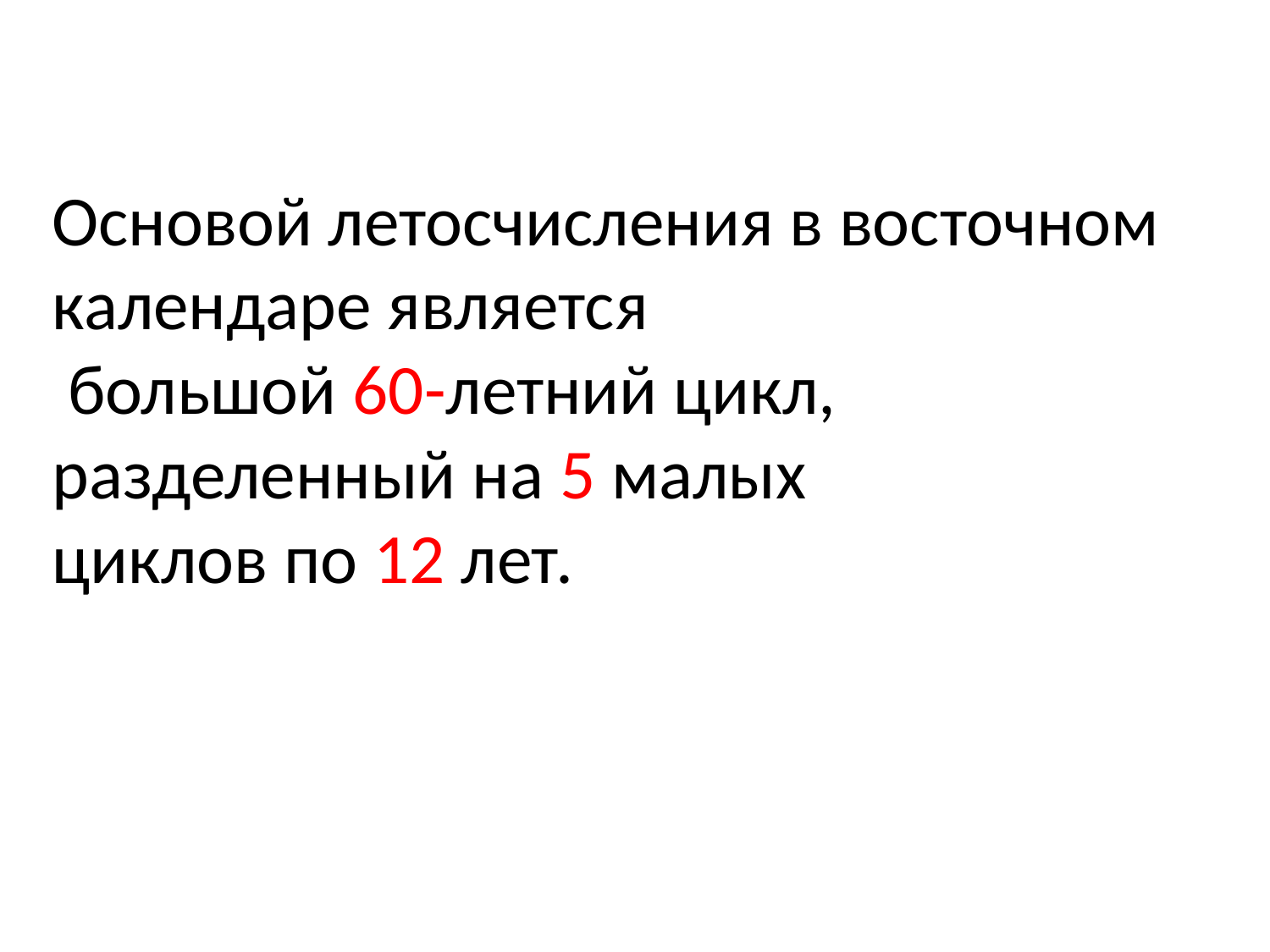

Основой летосчисления в восточном
календаре является
 большой 60-летний цикл, разделенный на 5 малых
циклов по 12 лет.